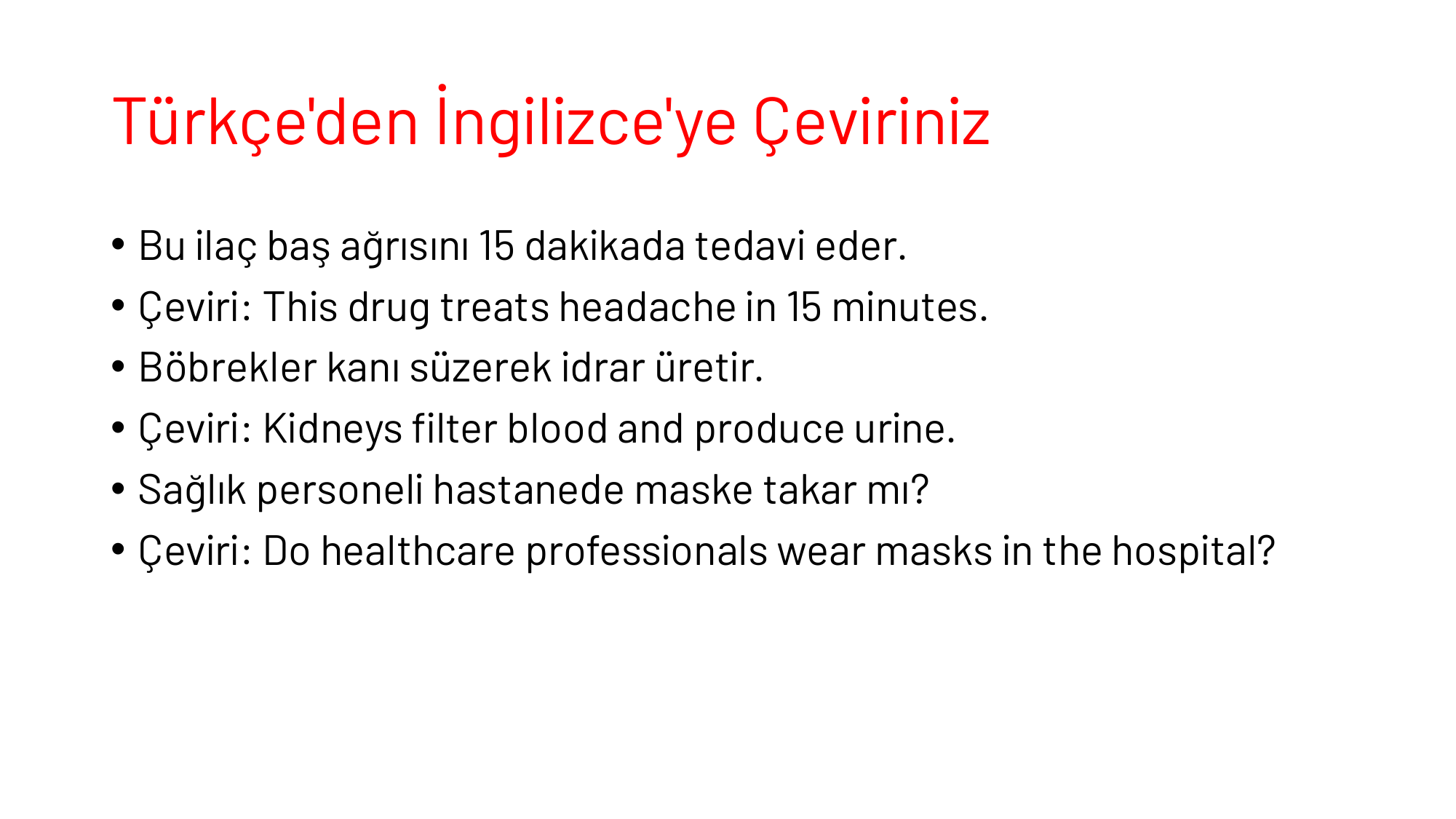

# Türkçe'den İngilizce'ye Çeviriniz
Bu ilaç baş ağrısını 15 dakikada tedavi eder.
Çeviri: This drug treats headache in 15 minutes.
Böbrekler kanı süzerek idrar üretir.
Çeviri: Kidneys filter blood and produce urine.
Sağlık personeli hastanede maske takar mı?
Çeviri: Do healthcare professionals wear masks in the hospital?